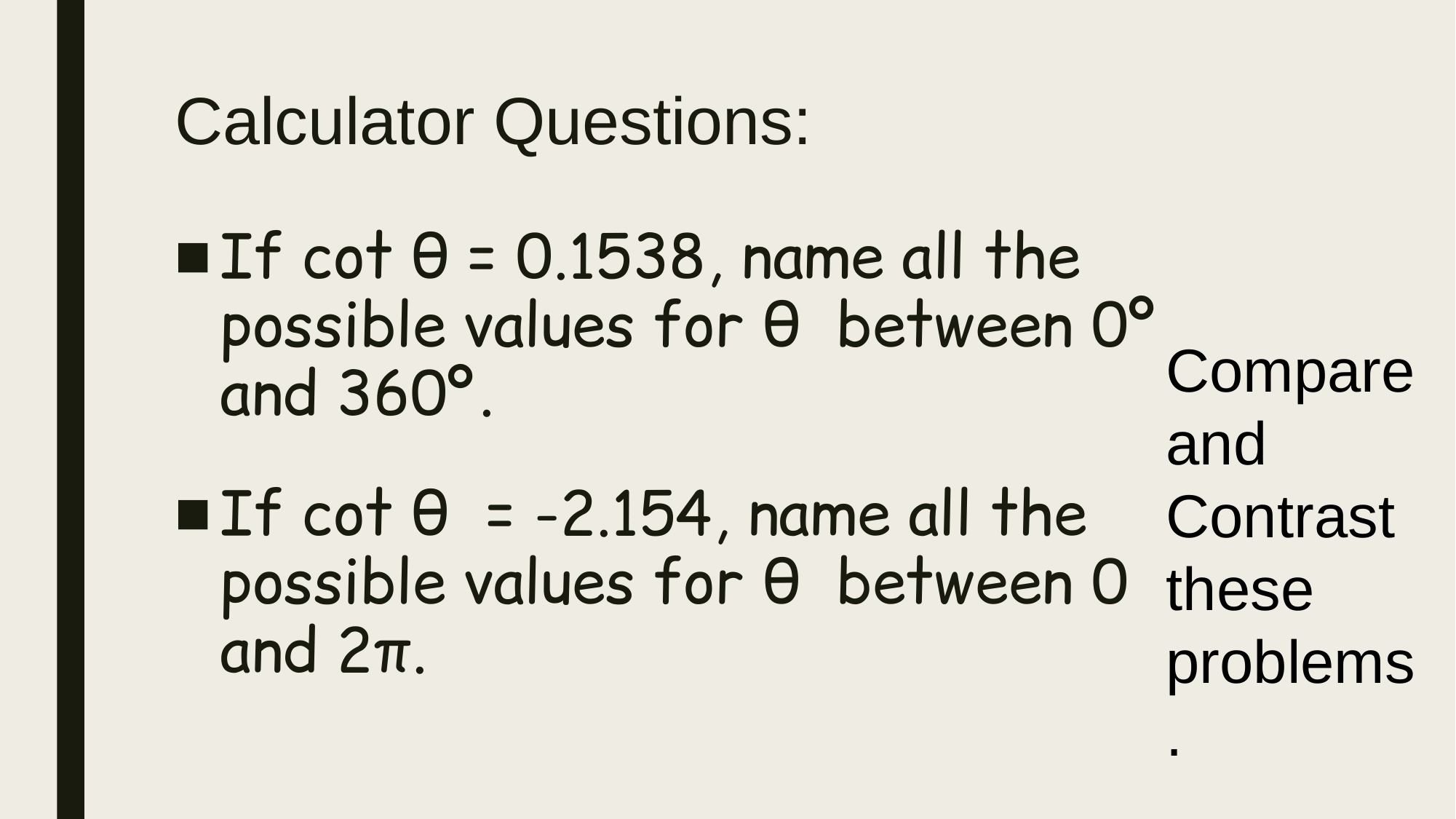

# Calculator Questions:
If cot θ = 0.1538, name all the possible values for θ  between 0º and 360º.
If cot θ  = -2.154, name all the possible values for θ  between 0 and 2π.
Compare and Contrast these problems.